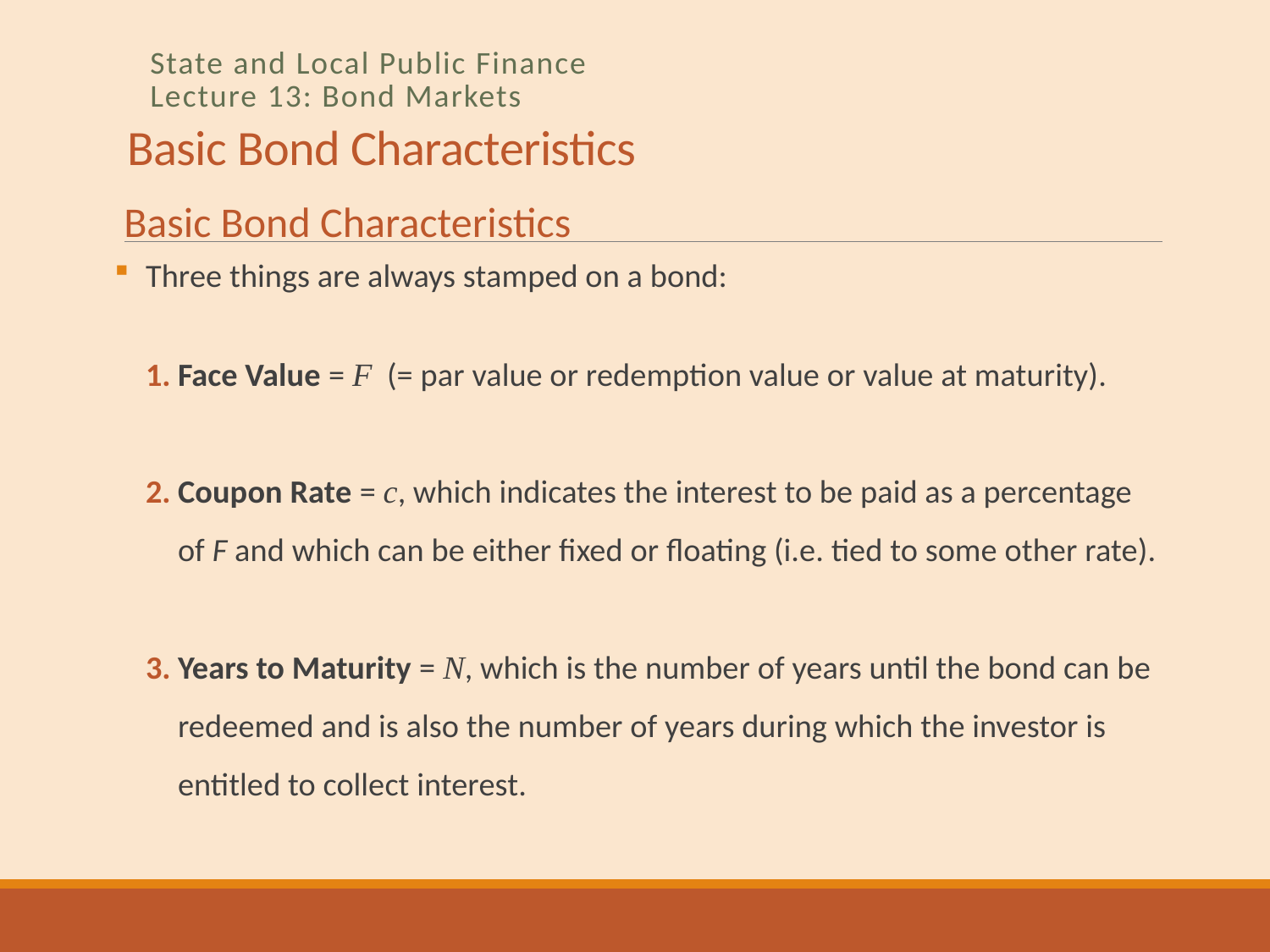

# Basic Bond Characteristics
State and Local Public Finance
Lecture 13: Bond Markets
Basic Bond Characteristics
Three things are always stamped on a bond:
Face Value = F  (= par value or redemption value or value at maturity).
Coupon Rate = c, which indicates the interest to be paid as a percentage of F and which can be either fixed or floating (i.e. tied to some other rate).
Years to Maturity = N, which is the number of years until the bond can be redeemed and is also the number of years during which the investor is entitled to collect interest.